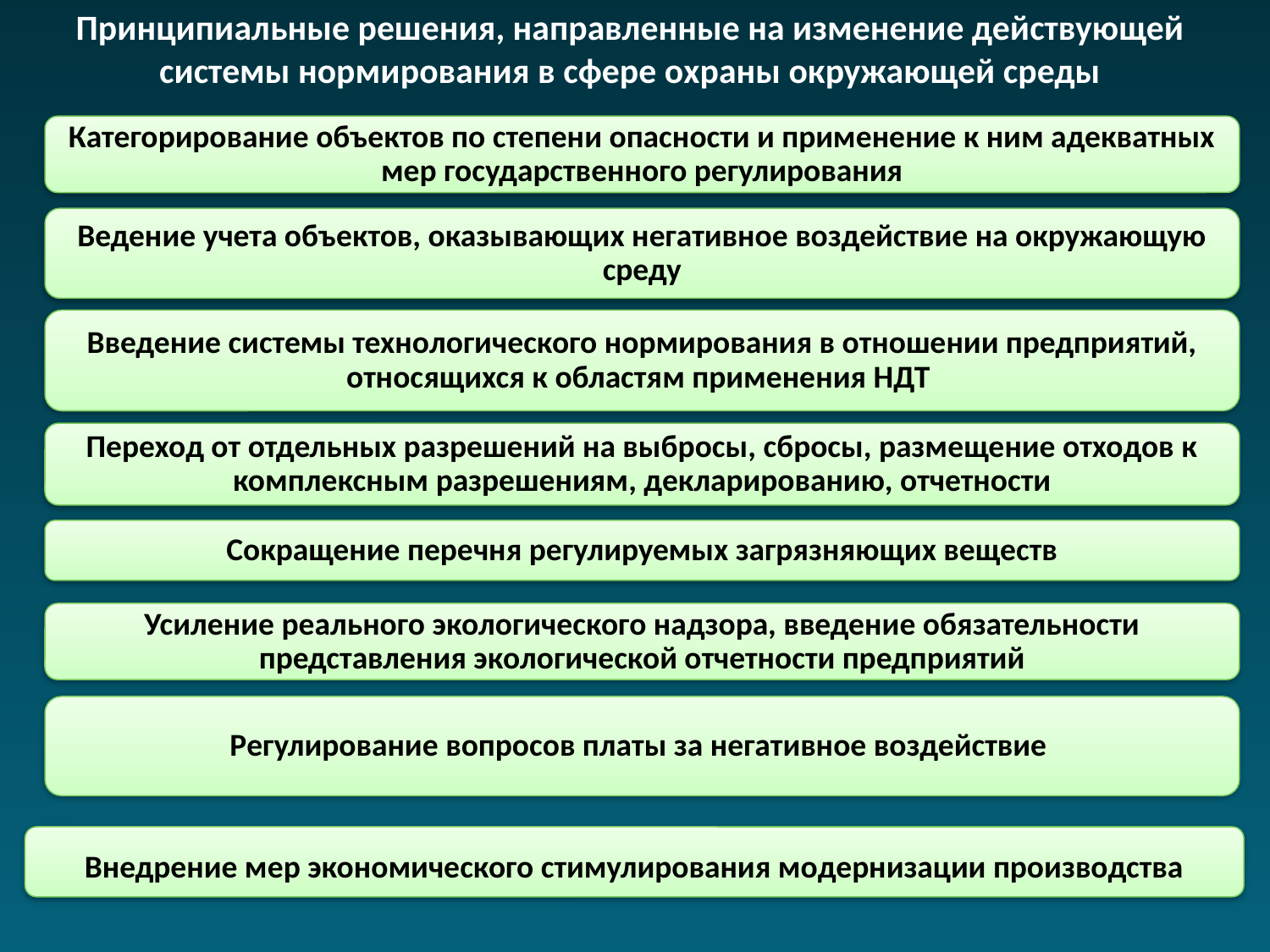

Принципиальные решения, направленные на изменение действующей системы нормирования в сфере охраны окружающей среды
Ведение учета объектов, оказывающих негативное воздействие на окружающую среду
Категорирование объектов по степени опасности и применение к ним адекватных мер государственного регулирования
Введение системы технологического нормирования в отношении предприятий, относящихся к областям применения НДТ
Переход от отдельных разрешений на выбросы, сбросы, размещение отходов к комплексным разрешениям, декларированию, отчетности
Сокращение перечня регулируемых загрязняющих веществ
Регулирование вопросов платы за негативное воздействие
Усиление реального экологического надзора, введение обязательности представления экологической отчетности предприятий

Внедрение мер экономического стимулирования модернизации производства
2